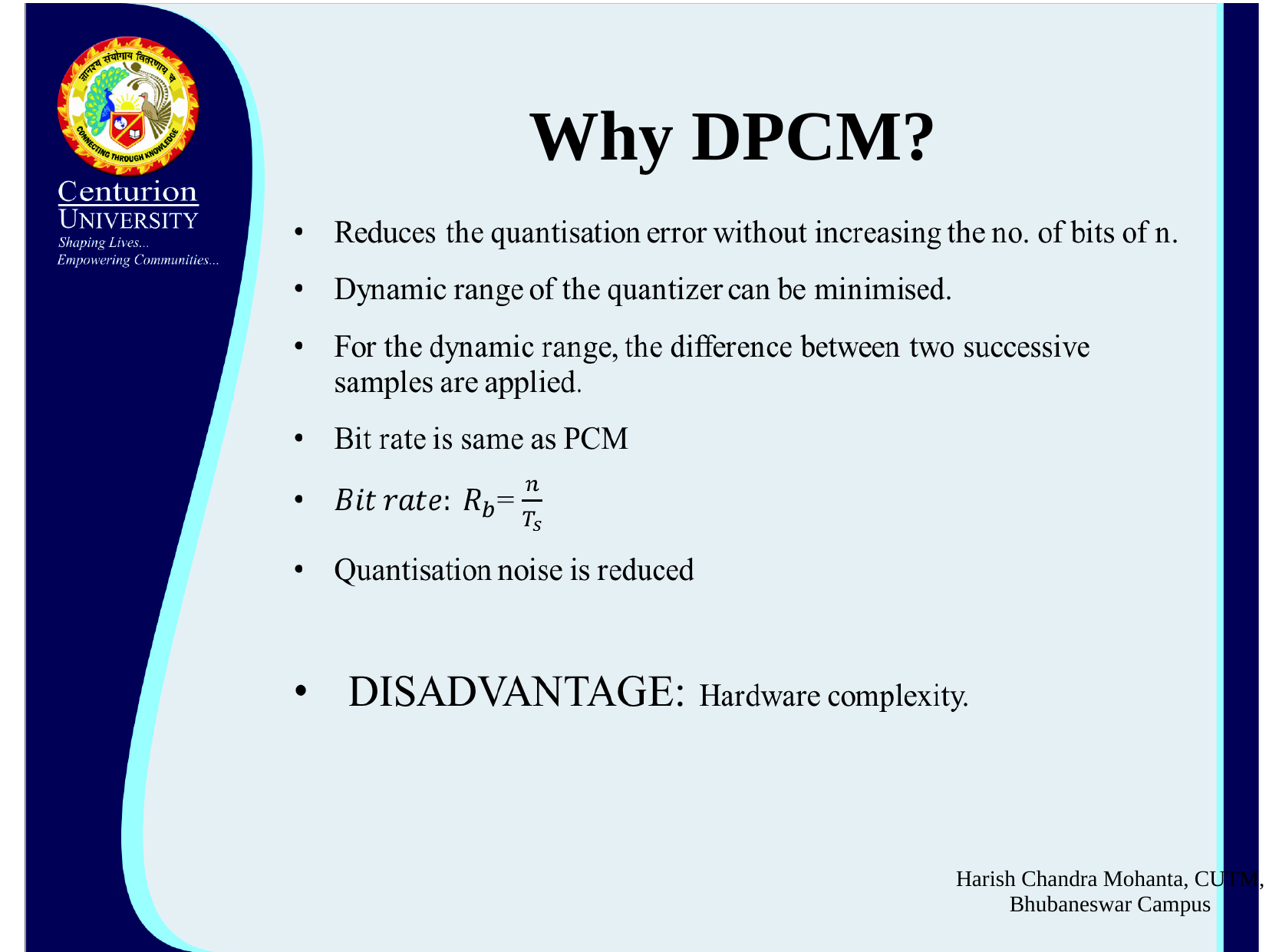

# Why DPCM?

79
Harish Chandra Mohanta, CUTM, Bhubaneswar Campus